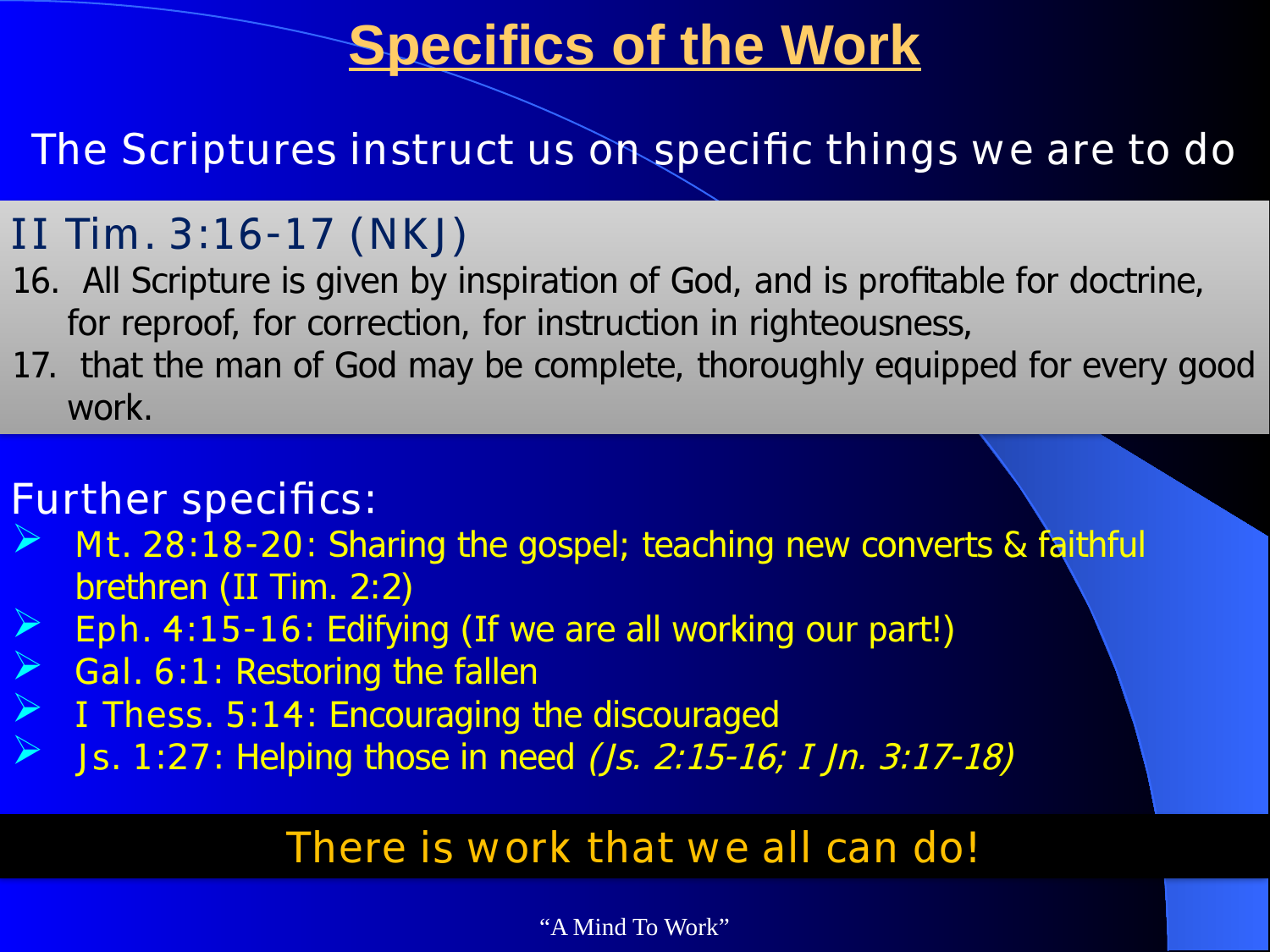

# Specifics of the Work
The Scriptures instruct us on specific things we are to do
II Tim. 3:16-17 (NKJ)
16.  All Scripture is given by inspiration of God, and is profitable for doctrine, for reproof, for correction, for instruction in righteousness,
17.  that the man of God may be complete, thoroughly equipped for every good work.
Further specifics:
Mt. 28:18-20: Sharing the gospel; teaching new converts & faithful brethren (II Tim. 2:2)
Eph. 4:15-16: Edifying (If we are all working our part!)
Gal. 6:1: Restoring the fallen
I Thess. 5:14: Encouraging the discouraged
Js. 1:27: Helping those in need (Js. 2:15-16; I Jn. 3:17-18)
There is work that we all can do!
“A Mind To Work”